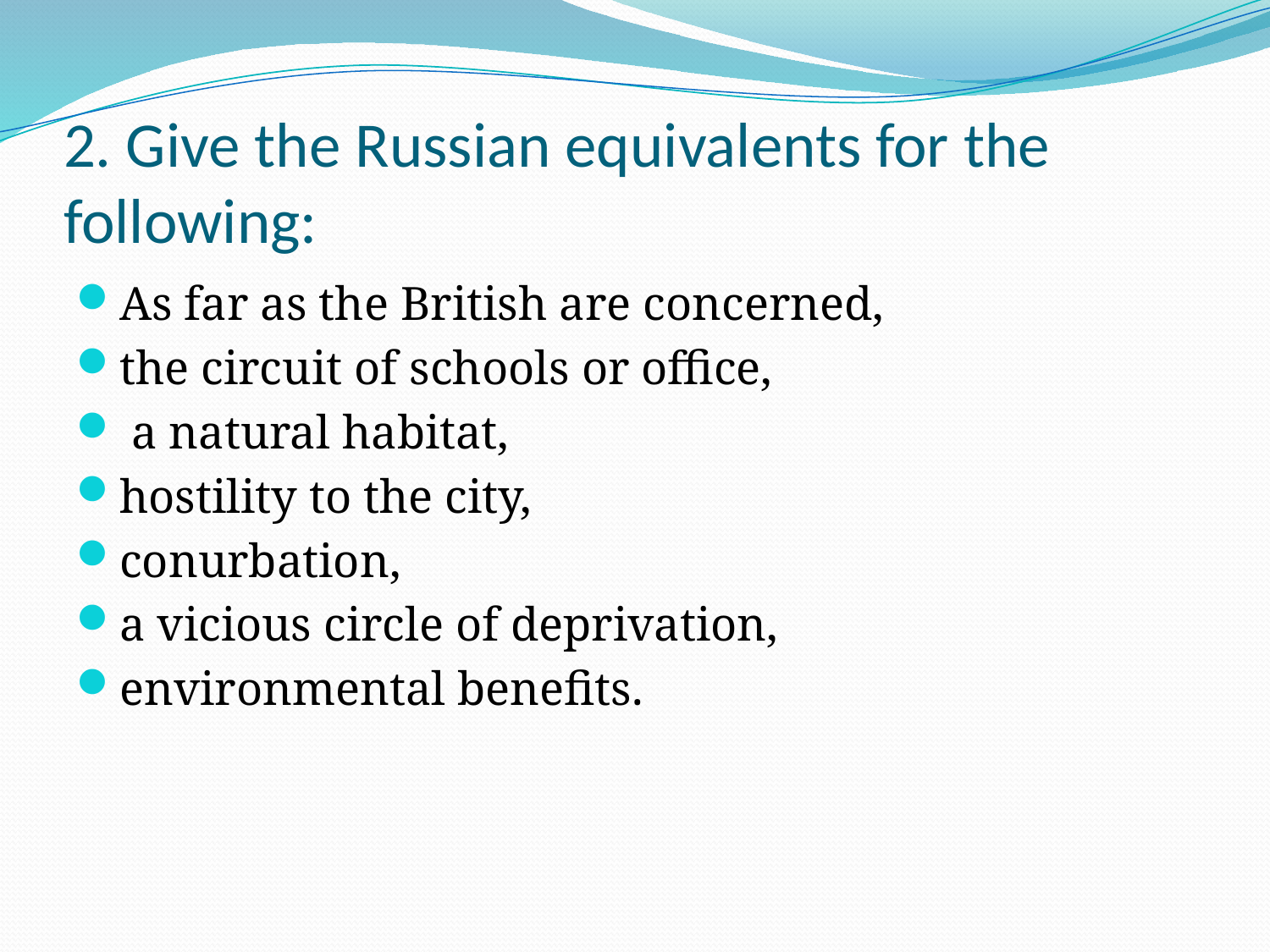

# 2. Give the Russian equivalents for the following:
As far as the British are concerned,
the circuit of schools or office,
 a natural habitat,
hostility to the city,
conurbation,
a vicious circle of deprivation,
environmental benefits.